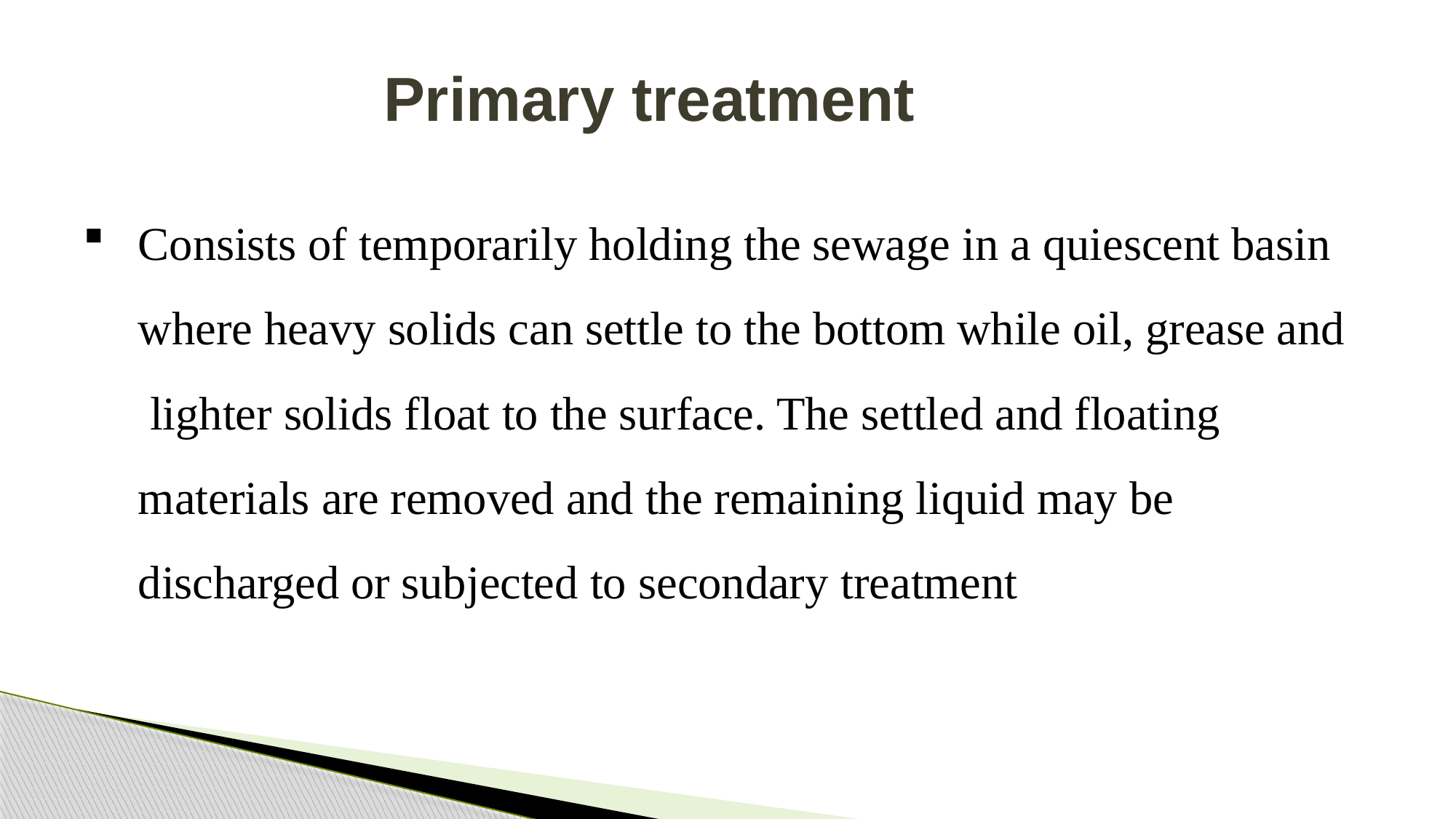

# Primary treatment
Consists of temporarily holding the sewage in a quiescent basin  where heavy solids can settle to the bottom while oil, grease and  lighter solids float to the surface. The settled and floating  materials are removed and the remaining liquid may be  discharged or subjected to secondary treatment